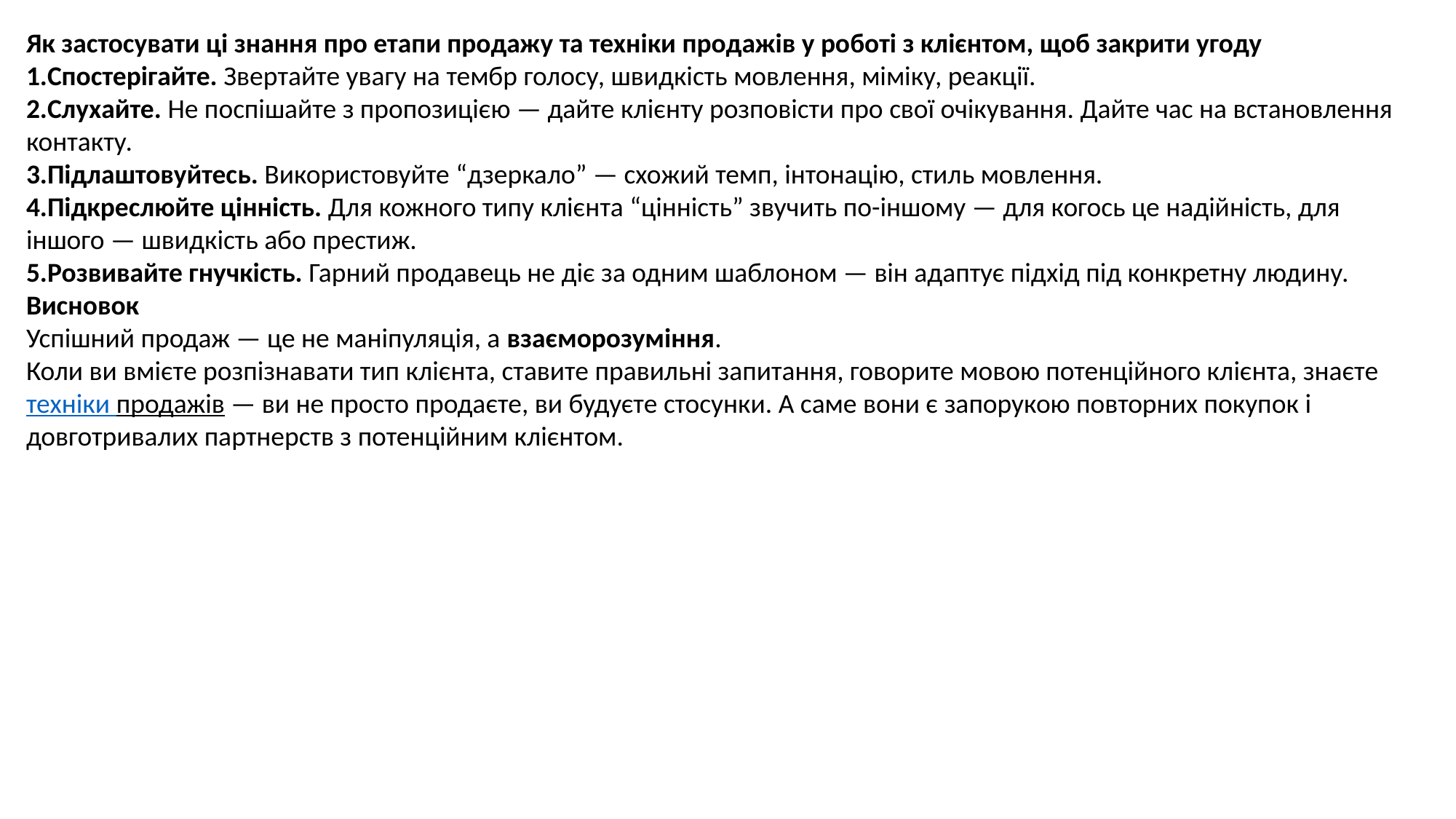

Як застосувати ці знання про етапи продажу та техніки продажів у роботі з клієнтом, щоб закрити угоду
Спостерігайте. Звертайте увагу на тембр голосу, швидкість мовлення, міміку, реакції.
Слухайте. Не поспішайте з пропозицією — дайте клієнту розповісти про свої очікування. Дайте час на встановлення контакту.
Підлаштовуйтесь. Використовуйте “дзеркало” — схожий темп, інтонацію, стиль мовлення.
Підкреслюйте цінність. Для кожного типу клієнта “цінність” звучить по-іншому — для когось це надійність, для іншого — швидкість або престиж.
Розвивайте гнучкість. Гарний продавець не діє за одним шаблоном — він адаптує підхід під конкретну людину.
Висновок
Успішний продаж — це не маніпуляція, а взаєморозуміння.
Коли ви вмієте розпізнавати тип клієнта, ставите правильні запитання, говорите мовою потенційного клієнта, знаєте техніки продажів — ви не просто продаєте, ви будуєте стосунки. А саме вони є запорукою повторних покупок і довготривалих партнерств з потенційним клієнтом.